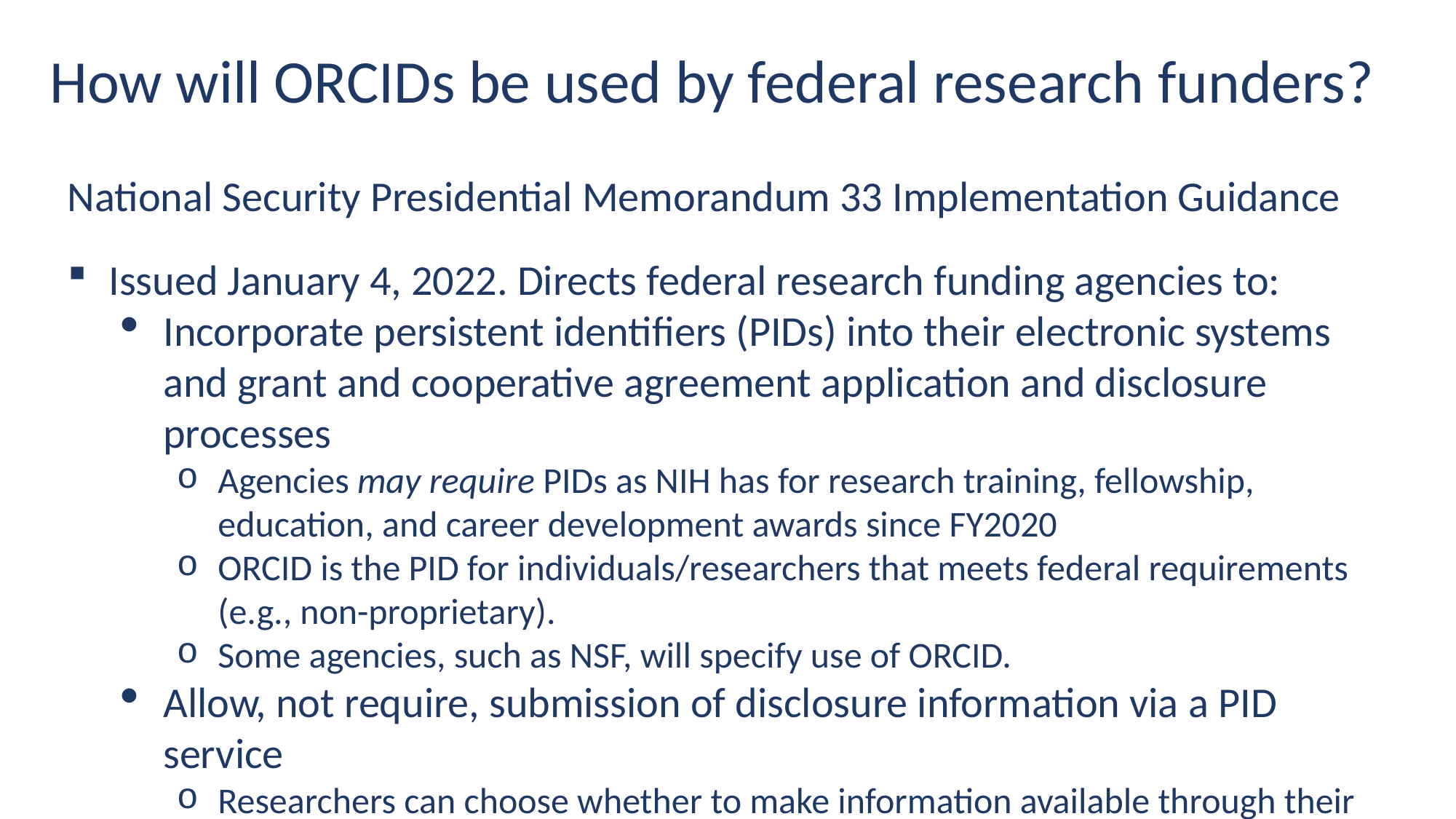

How will ORCIDs be used by federal research funders?
National Security Presidential Memorandum 33 Implementation Guidance

Issued January 4, 2022. Directs federal research funding agencies to:
Incorporate persistent identifiers (PIDs) into their electronic systems and grant and cooperative agreement application and disclosure processes
Agencies may require PIDs as NIH has for research training, fellowship, education, and career development awards since FY2020
ORCID is the PID for individuals/researchers that meets federal requirements (e.g., non-proprietary).
Some agencies, such as NSF, will specify use of ORCID.
Allow, not require, submission of disclosure information via a PID service
Researchers can choose whether to make information available through their PID profile/record, such as ORCID.